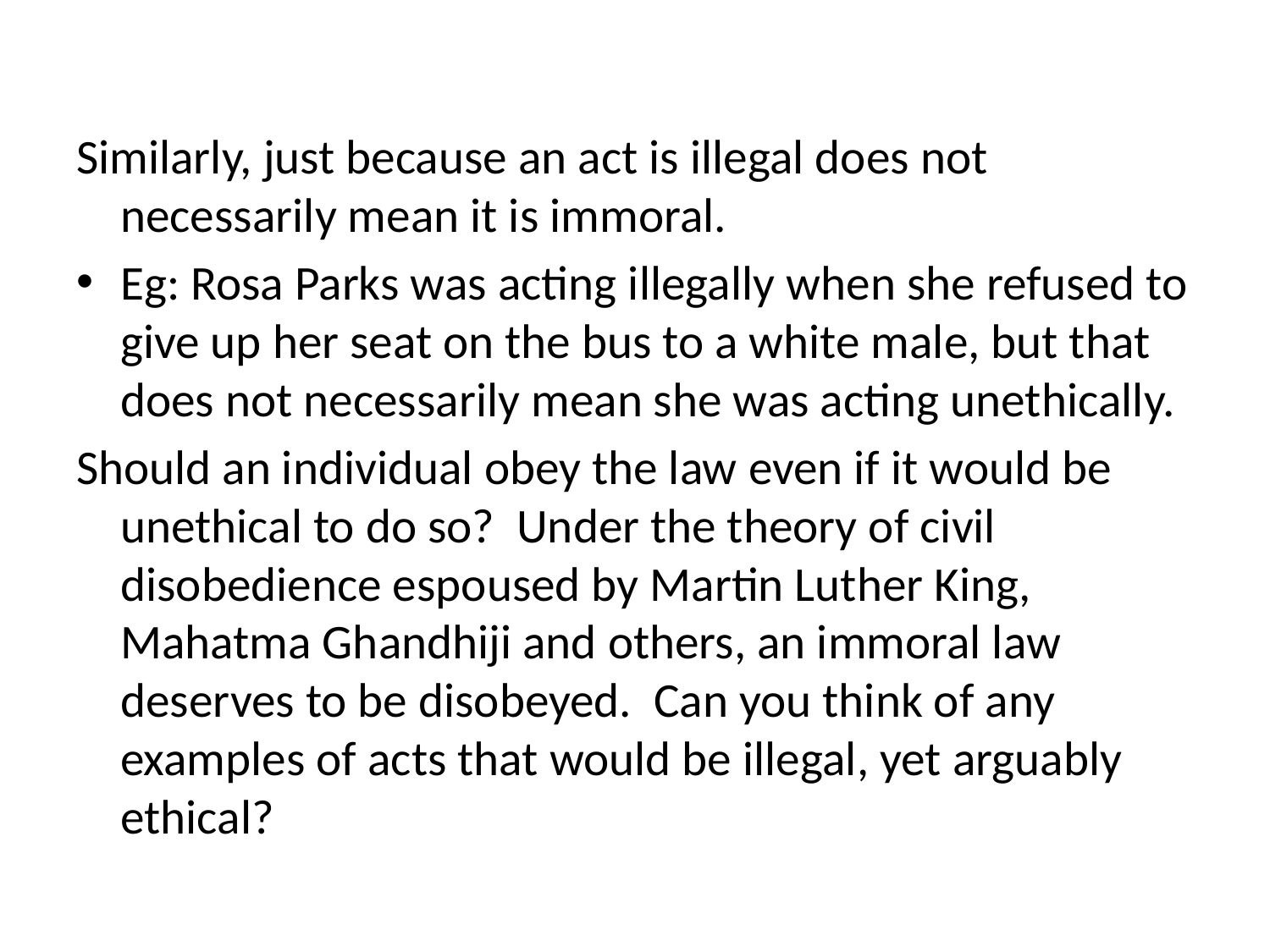

Similarly, just because an act is illegal does not necessarily mean it is immoral.
Eg: Rosa Parks was acting illegally when she refused to give up her seat on the bus to a white male, but that does not necessarily mean she was acting unethically.
Should an individual obey the law even if it would be unethical to do so?  Under the theory of civil disobedience espoused by Martin Luther King, Mahatma Ghandhiji and others, an immoral law deserves to be disobeyed.  Can you think of any examples of acts that would be illegal, yet arguably ethical?